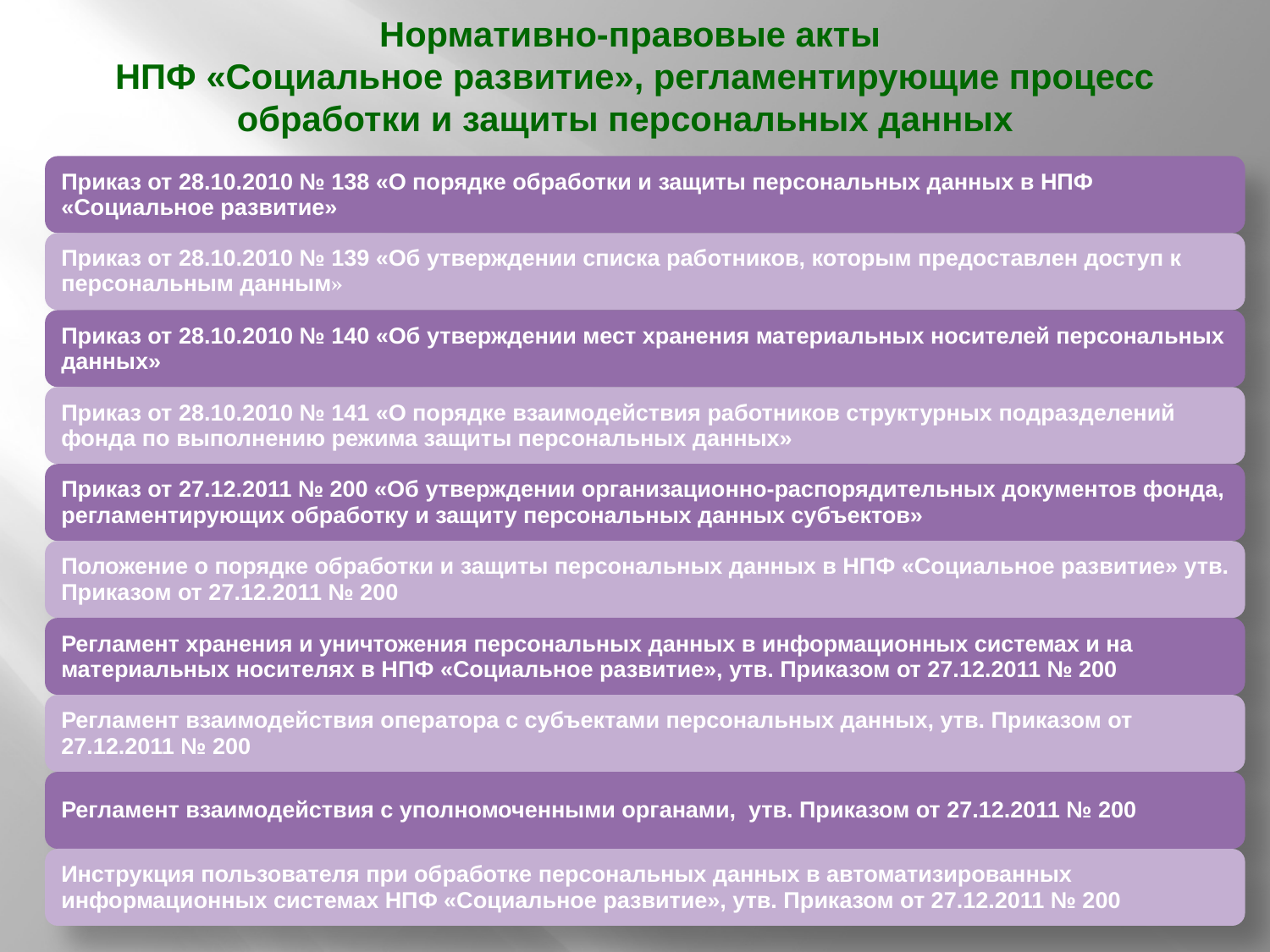

# Нормативно-правовые акты НПФ «Социальное развитие», регламентирующие процесс обработки и защиты персональных данных
Приказ от 28.10.2010 № 138 «О порядке обработки и защиты персональных данных в НПФ «Социальное развитие»
Инструкция пользователя при обработке персональных данных в автоматизированных информационных системах НПФ «Социальное развитие», утв. Приказом от 27.12.2011 № 200
Приказ от 28.10.2010 № 139 «Об утверждении списка работников, которым предоставлен доступ к персональным данным»
Приказ от 28.10.2010 № 140 «Об утверждении мест хранения материальных носителей персональных данных»
Приказ от 28.10.2010 № 141 «О порядке взаимодействия работников структурных подразделений фонда по выполнению режима защиты персональных данных»
Приказ от 27.12.2011 № 200 «Об утверждении организационно-распорядительных документов фонда, регламентирующих обработку и защиту персональных данных субъектов»
Положение о порядке обработки и защиты персональных данных в НПФ «Социальное развитие» утв. Приказом от 27.12.2011 № 200
Регламент хранения и уничтожения персональных данных в информационных системах и на материальных носителях в НПФ «Социальное развитие», утв. Приказом от 27.12.2011 № 200
Регламент взаимодействия оператора с субъектами персональных данных, утв. Приказом от 27.12.2011 № 200
Регламент взаимодействия с уполномоченными органами,  утв. Приказом от 27.12.2011 № 200